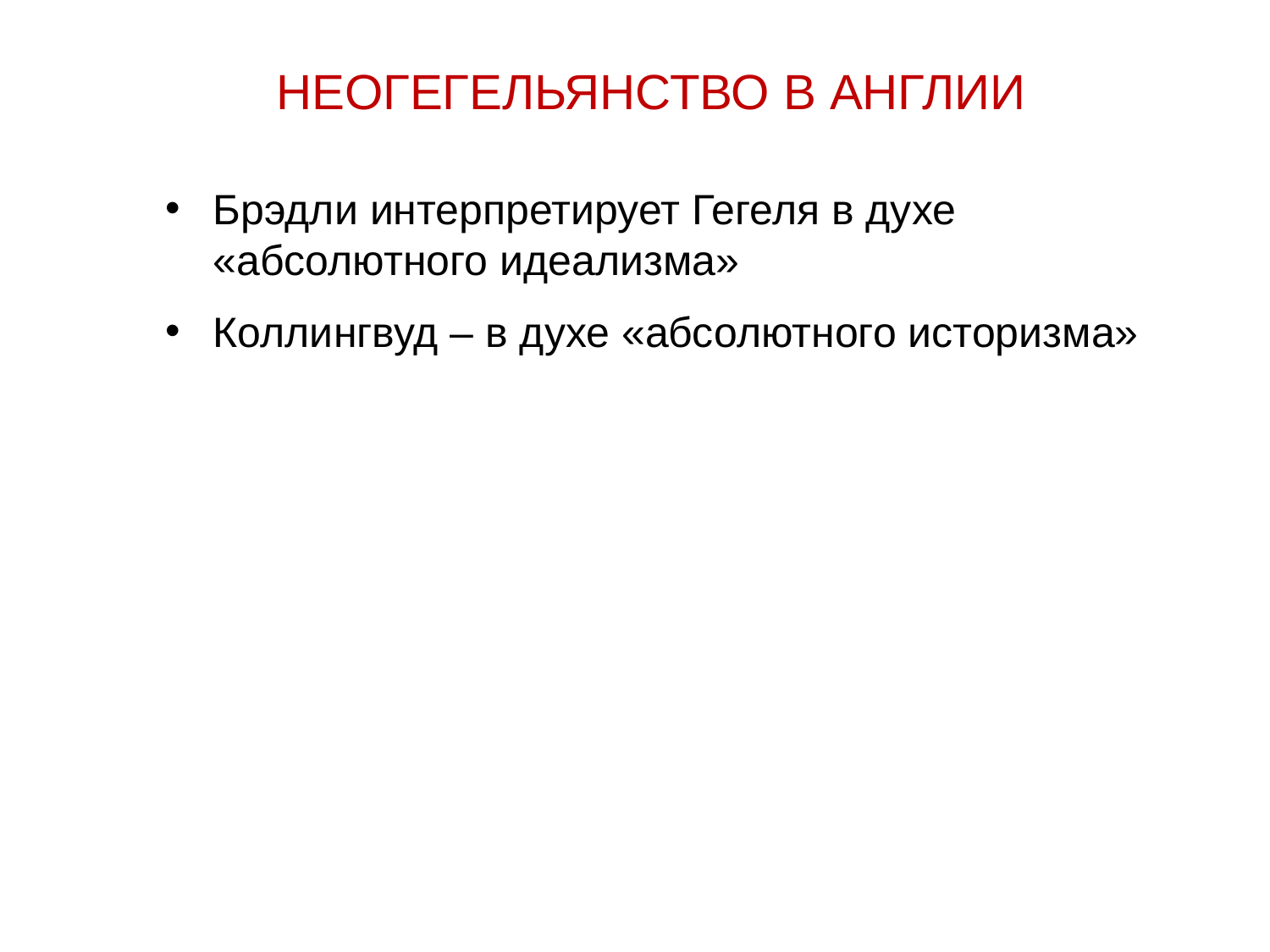

НЕОГЕГЕЛЬЯНСТВО В АНГЛИИ
Брэдли интерпретирует Гегеля в духе «абсолютного идеализма»
Коллингвуд – в духе «абсолютного историзма»

22